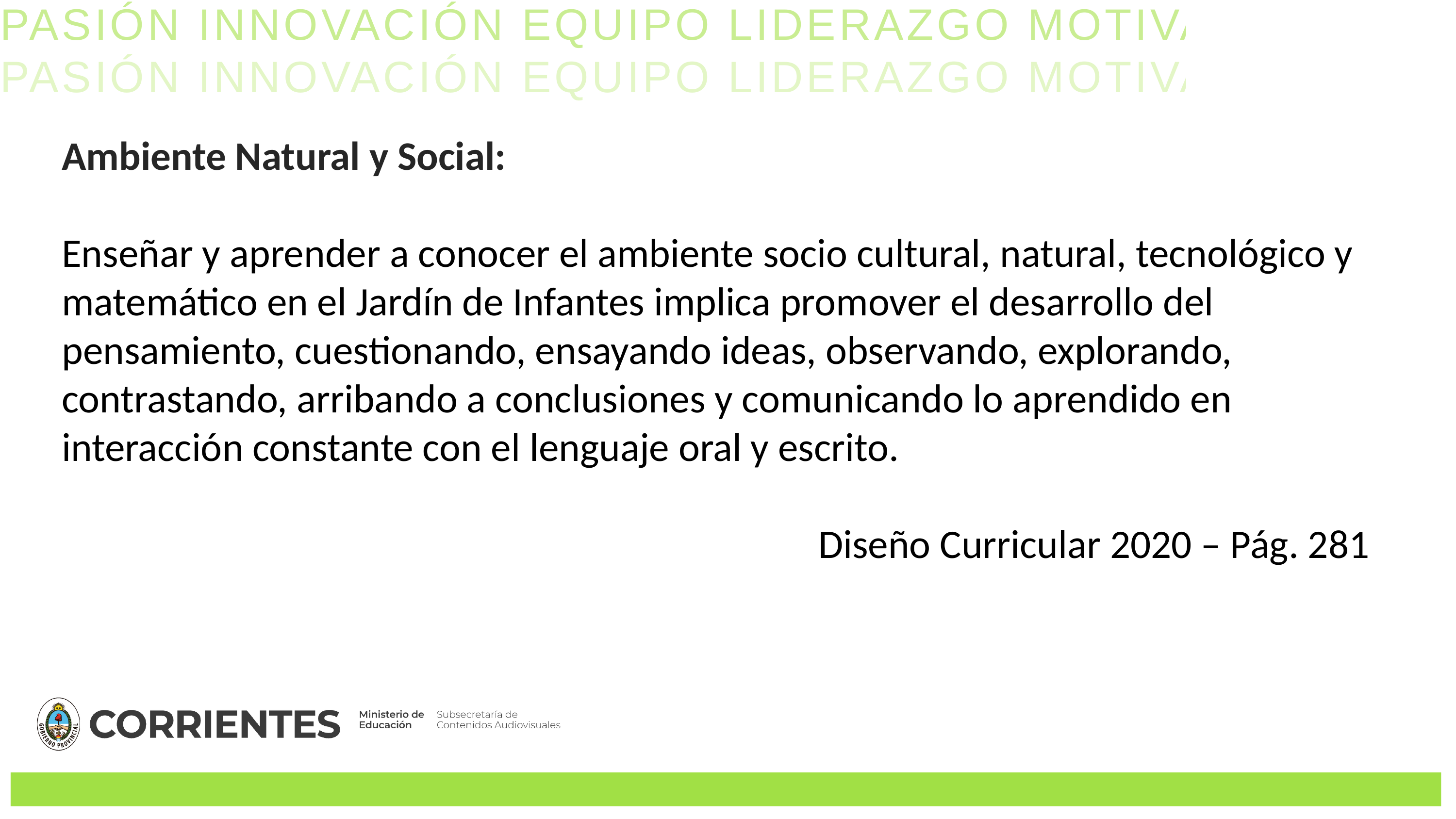

PASIÓN INNOVACIÓN EQUIPO LIDERAZGO MOTIVACIÓN
PASIÓN INNOVACIÓN EQUIPO LIDERAZGO MOTIVACIÓN
Ambiente Natural y Social:

Enseñar y aprender a conocer el ambiente socio cultural, natural, tecnológico y matemático en el Jardín de Infantes implica promover el desarrollo del pensamiento, cuestionando, ensayando ideas, observando, explorando, contrastando, arribando a conclusiones y comunicando lo aprendido en interacción constante con el lenguaje oral y escrito.

Diseño Curricular 2020 – Pág. 281